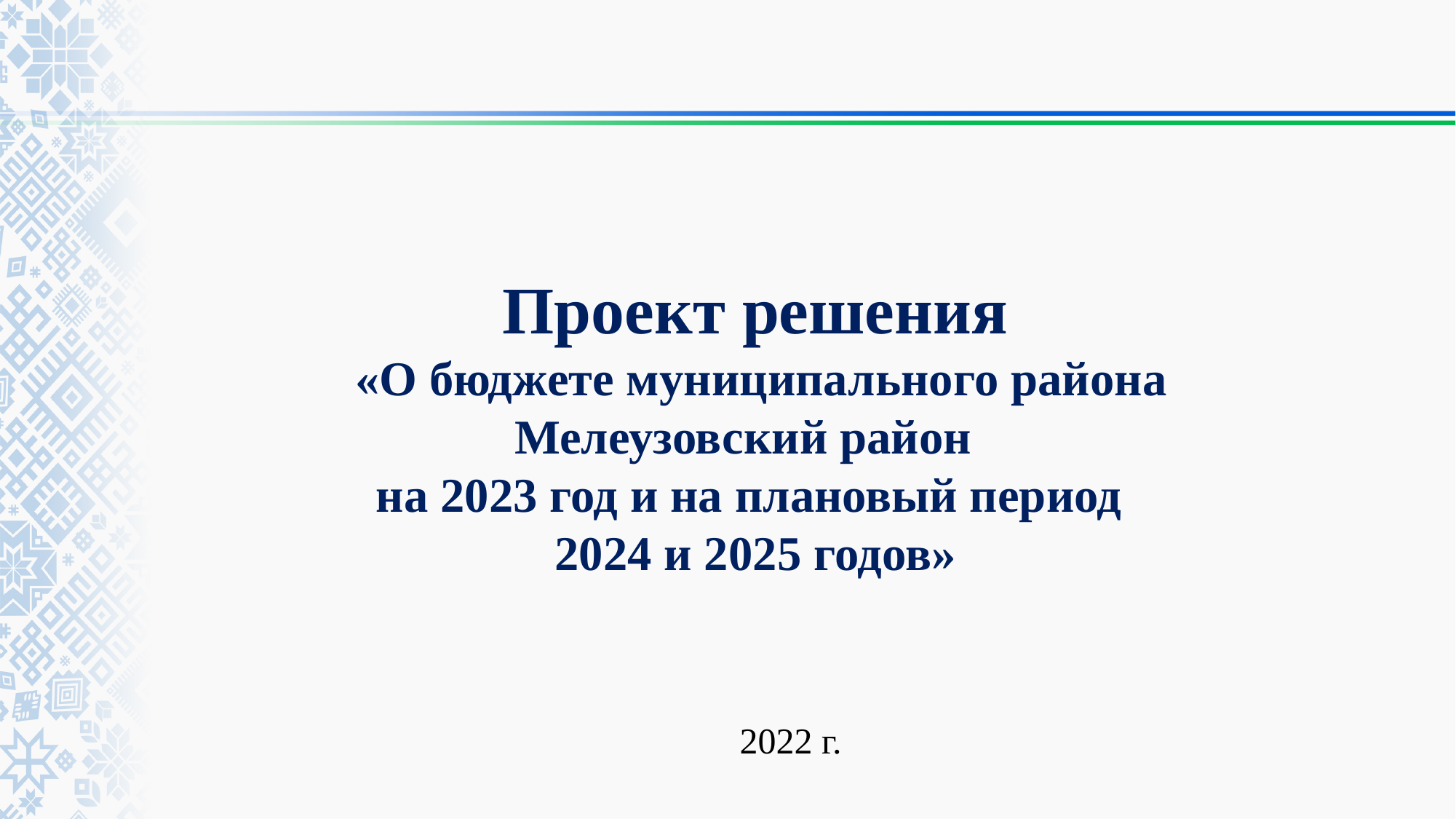

# Проект решения «О бюджете муниципального района Мелеузовский район на 2023 год и на плановый период 2024 и 2025 годов»
2022 г.